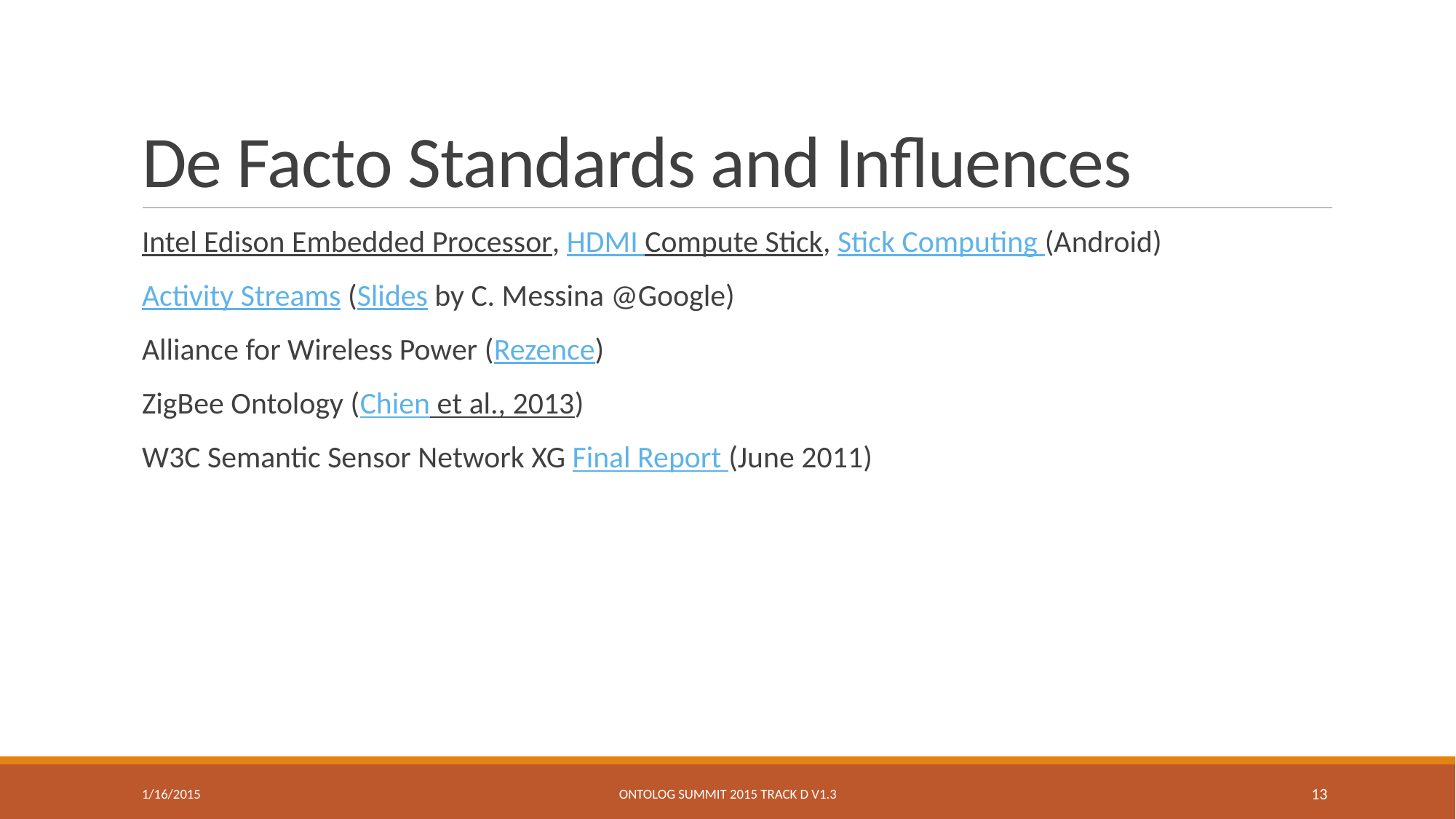

# De Facto Standards and Influences
Intel Edison Embedded Processor, HDMI Compute Stick, Stick Computing (Android)
Activity Streams (Slides by C. Messina @Google)
Alliance for Wireless Power (Rezence)
ZigBee Ontology (Chien et al., 2013)
W3C Semantic Sensor Network XG Final Report (June 2011)

1/16/2015
Ontolog Summit 2015 Track D v1.3
13